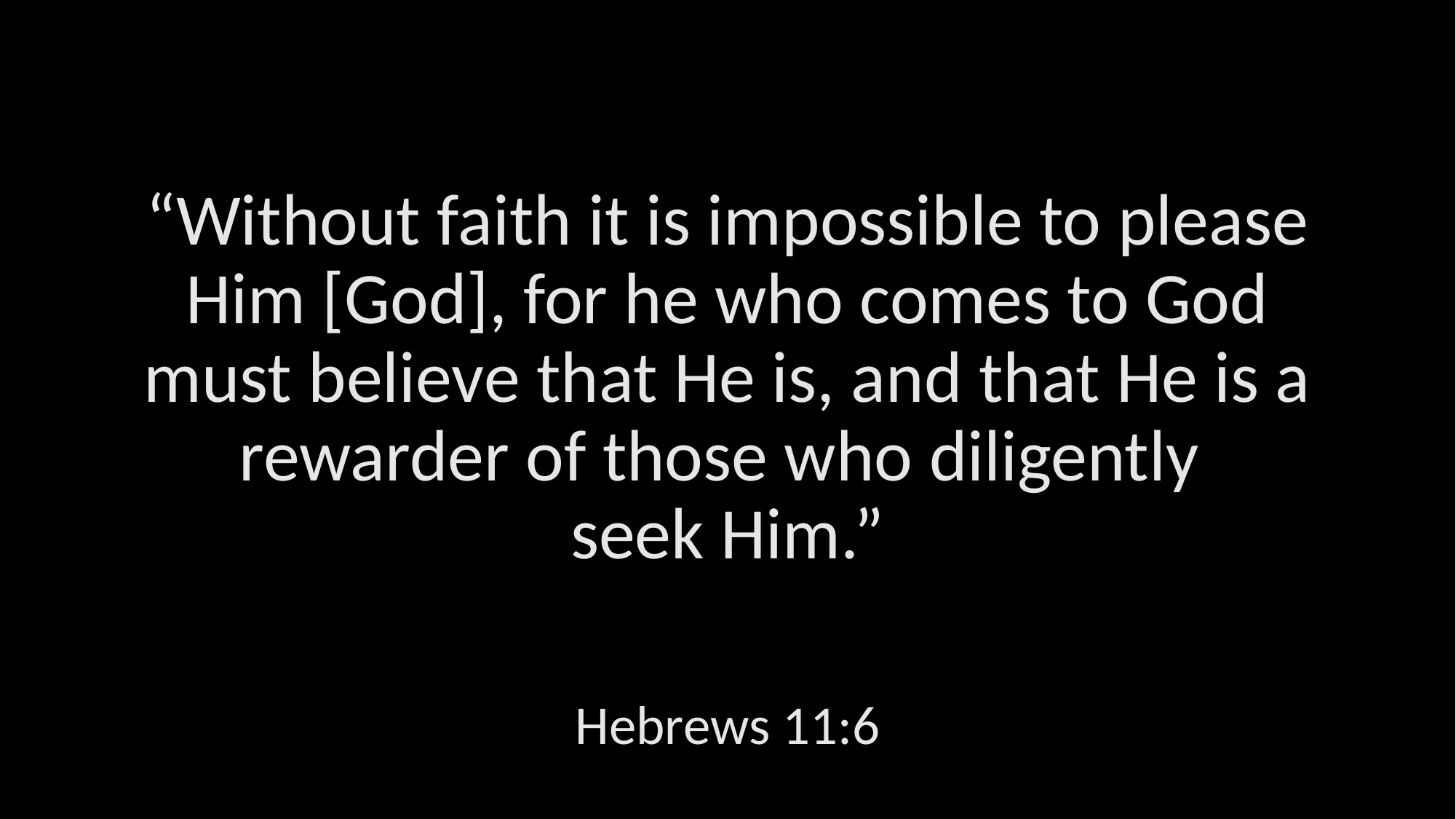

# “Without faith it is impossible to please Him [God], for he who comes to God must believe that He is, and that He is a rewarder of those who diligently seek Him.”
Hebrews 11:6